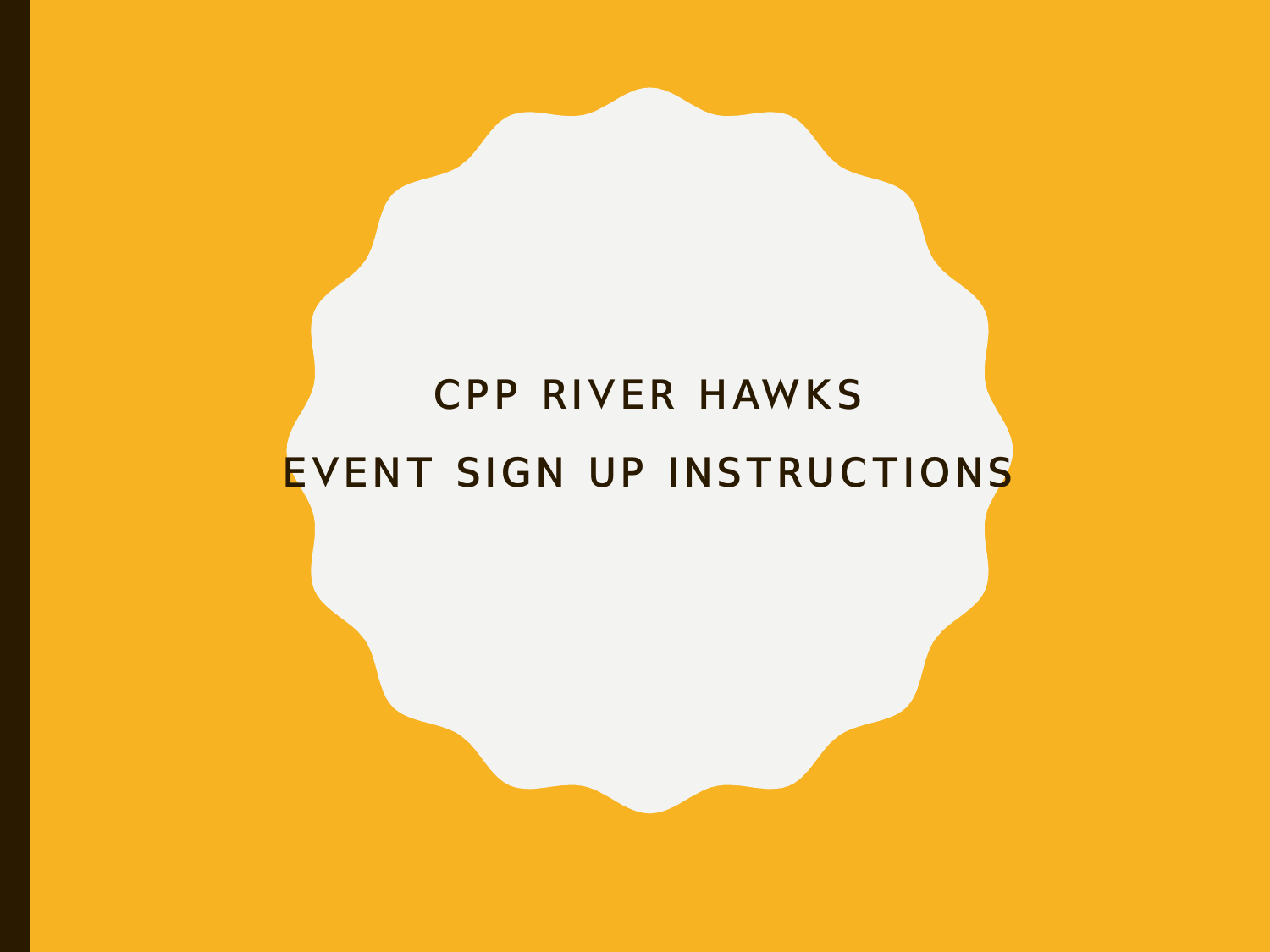

CPP River Hawks

Event sign Up Instructions